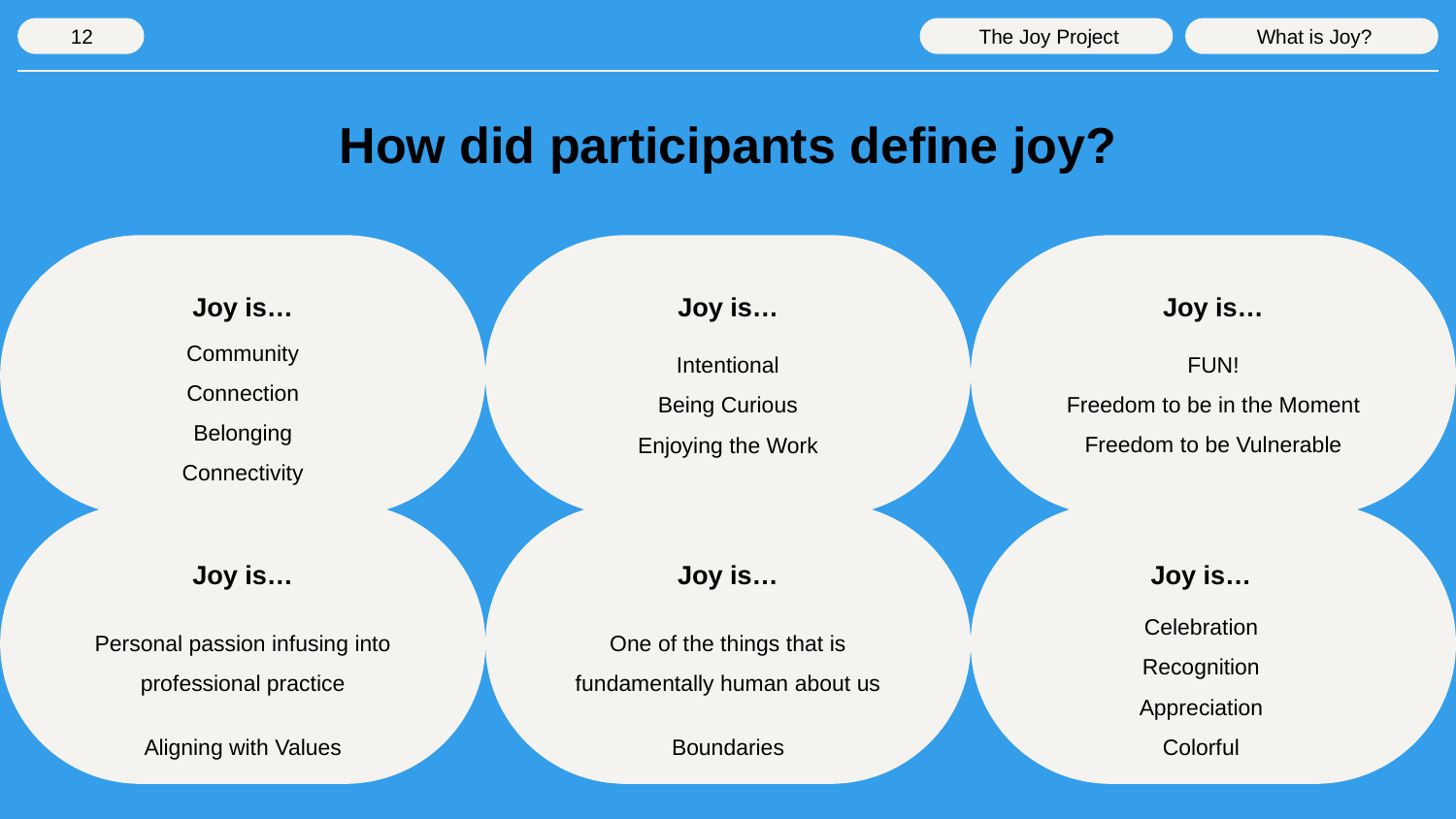

The Joy Project
What is Joy?
12
# How did participants define joy?
Joy is…
Joy is…
Joy is…
Community
Connection
Belonging
Connectivity
FUN!
Freedom to be in the Moment
Freedom to be Vulnerable
Intentional
Being Curious
Enjoying the Work
Joy is…
Joy is…
Joy is…
Celebration
Recognition
Appreciation
Colorful

Personal passion infusing into professional practice
Aligning with Values
One of the things that is fundamentally human about us
Boundaries